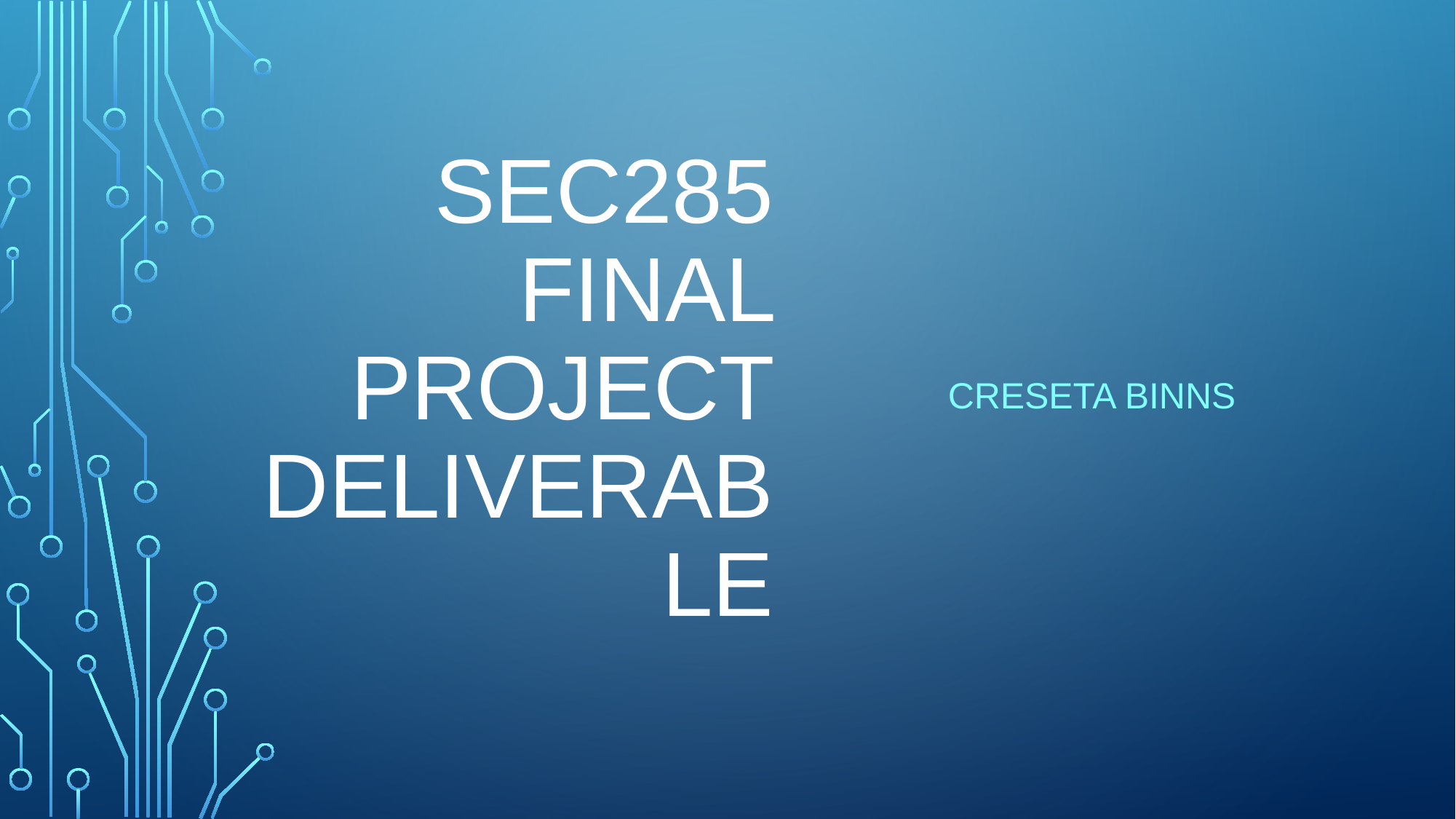

# SEC285 Final Project Deliverable
Creseta Binns